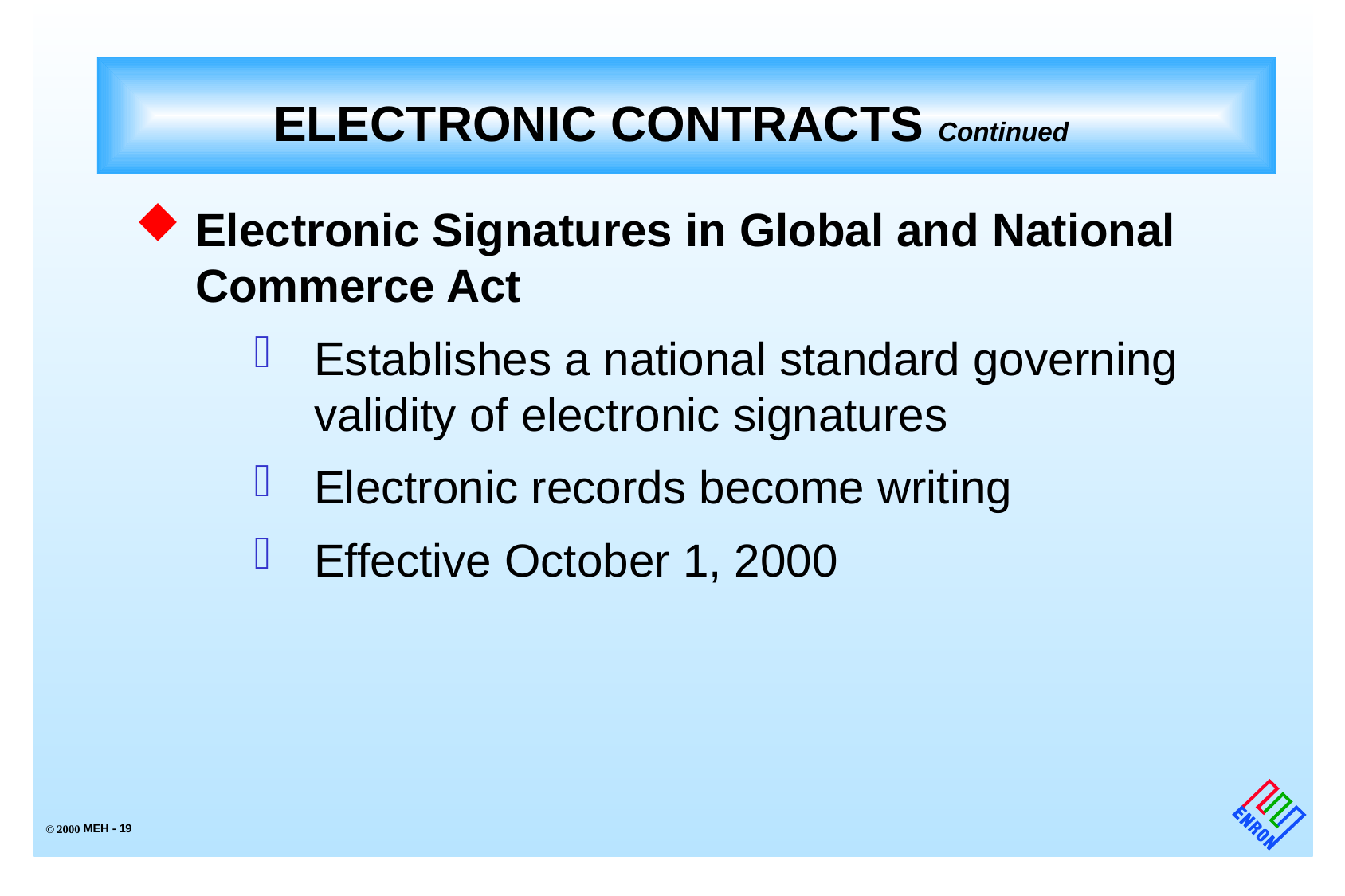

# ELECTRONIC CONTRACTS Continued
Electronic Signatures in Global and National Commerce Act
Establishes a national standard governing validity of electronic signatures
Electronic records become writing
Effective October 1, 2000